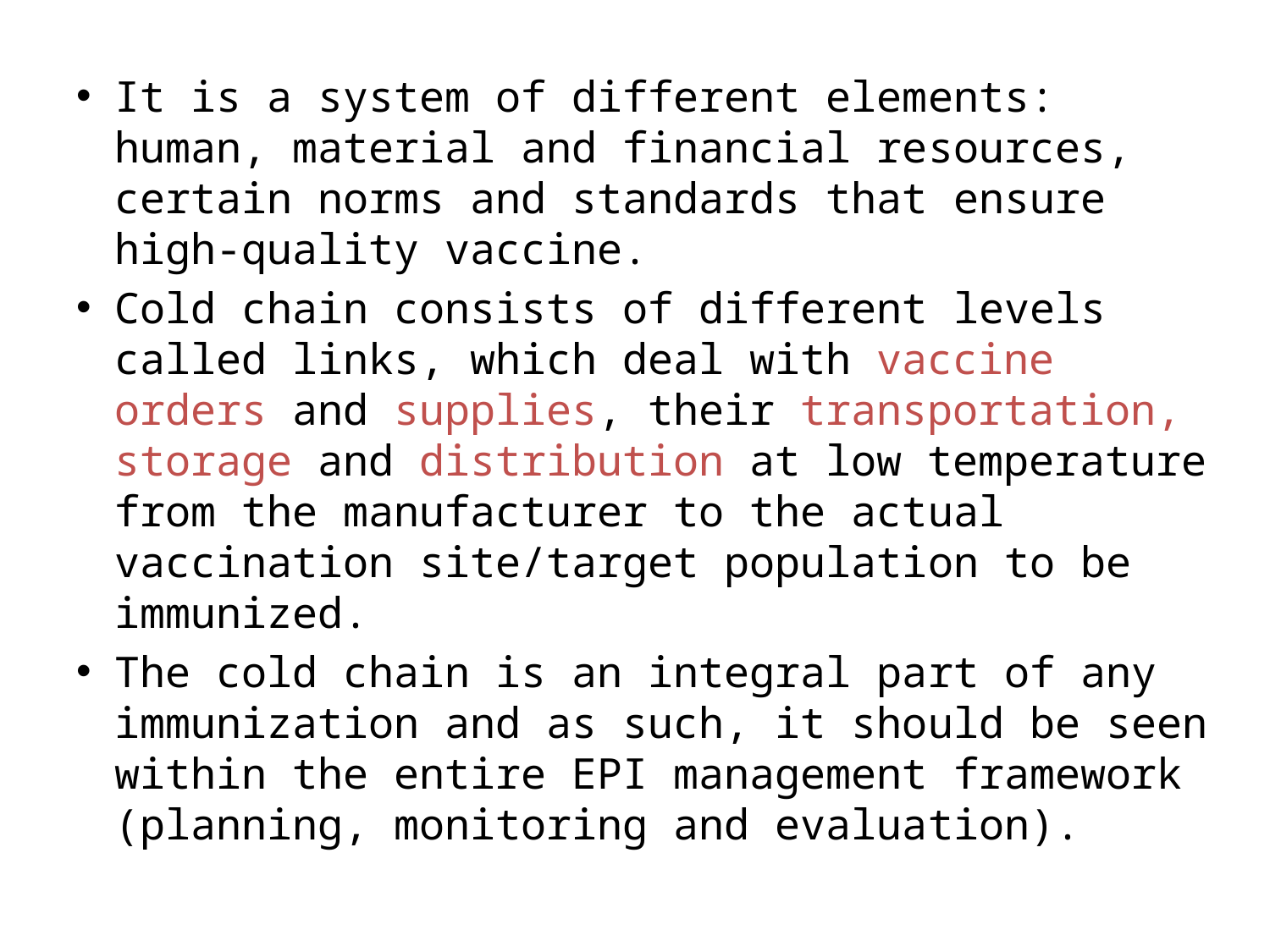

It is a system of different elements: human, material and financial resources, certain norms and standards that ensure high-quality vaccine.
Cold chain consists of different levels called links, which deal with vaccine orders and supplies, their transportation, storage and distribution at low temperature from the manufacturer to the actual vaccination site/target population to be immunized.
The cold chain is an integral part of any immunization and as such, it should be seen within the entire EPI management framework  (planning, monitoring and evaluation).